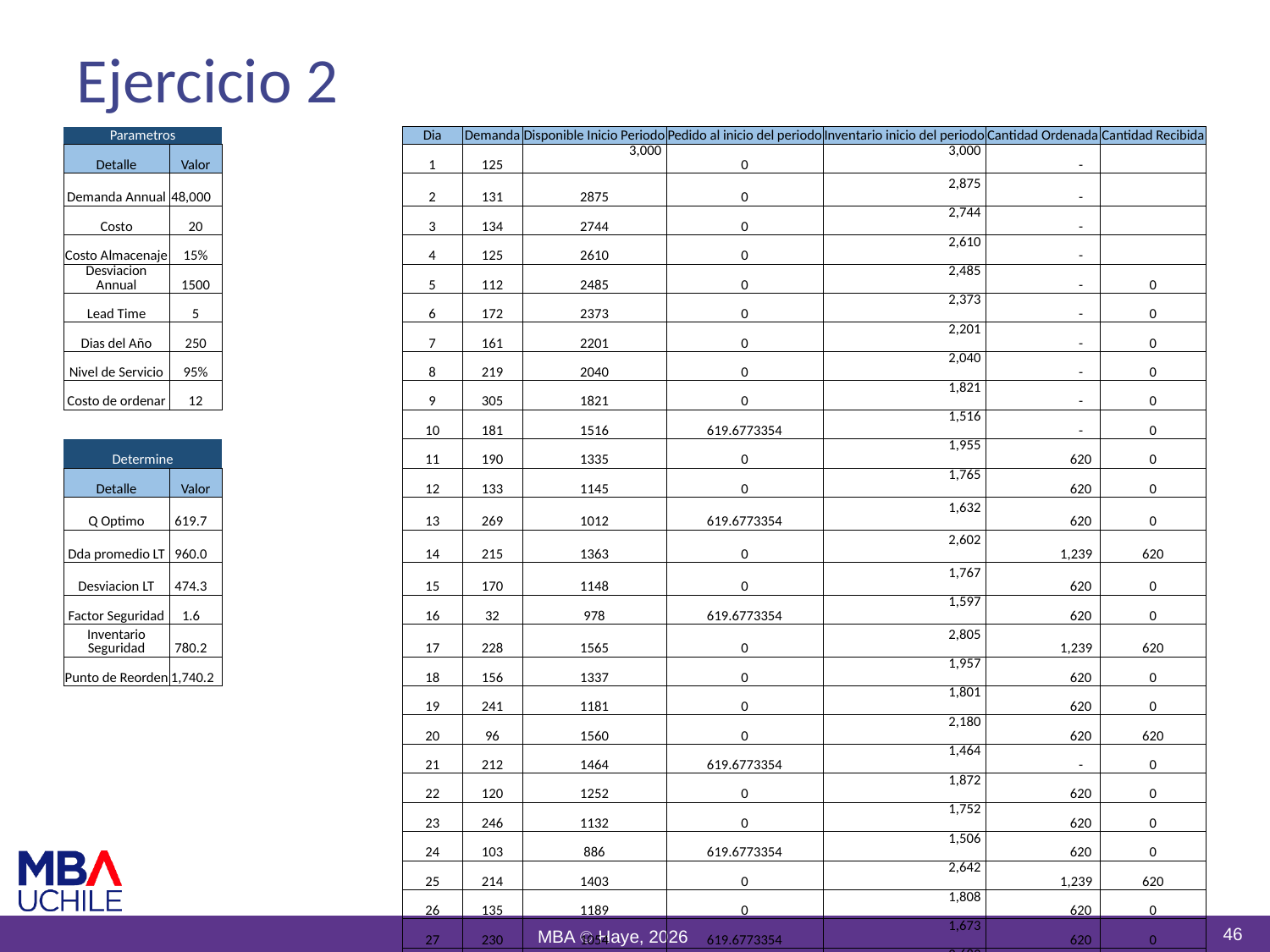

# Ejercicio 2
| Parametros |  |  |  |  | Dia | Demanda | Disponible Inicio Periodo | Pedido al inicio del periodo | Inventario inicio del periodo | Cantidad Ordenada | Cantidad Recibida |
| --- | --- | --- | --- | --- | --- | --- | --- | --- | --- | --- | --- |
| Detalle | Valor |  |  |  | 1 | 125 | 3,000 | 0 | 3,000 | - |  |
| Demanda Annual | 48,000 |  |  |  | 2 | 131 | 2875 | 0 | 2,875 | - |  |
| Costo | 20 |  |  |  | 3 | 134 | 2744 | 0 | 2,744 | - |  |
| Costo Almacenaje | 15% |  |  |  | 4 | 125 | 2610 | 0 | 2,610 | - |  |
| Desviacion Annual | 1500 |  |  |  | 5 | 112 | 2485 | 0 | 2,485 | - | 0 |
| Lead Time | 5 |  |  |  | 6 | 172 | 2373 | 0 | 2,373 | - | 0 |
| Dias del Año | 250 |  |  |  | 7 | 161 | 2201 | 0 | 2,201 | - | 0 |
| Nivel de Servicio | 95% |  |  |  | 8 | 219 | 2040 | 0 | 2,040 | - | 0 |
| Costo de ordenar | 12 |  |  |  | 9 | 305 | 1821 | 0 | 1,821 | - | 0 |
|  |  |  |  |  | 10 | 181 | 1516 | 619.6773354 | 1,516 | - | 0 |
| Determine |  |  |  |  | 11 | 190 | 1335 | 0 | 1,955 | 620 | 0 |
| Detalle | Valor |  |  |  | 12 | 133 | 1145 | 0 | 1,765 | 620 | 0 |
| Q Optimo | 619.7 |  |  |  | 13 | 269 | 1012 | 619.6773354 | 1,632 | 620 | 0 |
| Dda promedio LT | 960.0 |  |  |  | 14 | 215 | 1363 | 0 | 2,602 | 1,239 | 620 |
| Desviacion LT | 474.3 |  |  |  | 15 | 170 | 1148 | 0 | 1,767 | 620 | 0 |
| Factor Seguridad | 1.6 |  |  |  | 16 | 32 | 978 | 619.6773354 | 1,597 | 620 | 0 |
| Inventario Seguridad | 780.2 |  |  |  | 17 | 228 | 1565 | 0 | 2,805 | 1,239 | 620 |
| Punto de Reorden | 1,740.2 |  |  |  | 18 | 156 | 1337 | 0 | 1,957 | 620 | 0 |
|  |  |  |  |  | 19 | 241 | 1181 | 0 | 1,801 | 620 | 0 |
|  |  |  |  |  | 20 | 96 | 1560 | 0 | 2,180 | 620 | 620 |
|  |  |  |  |  | 21 | 212 | 1464 | 619.6773354 | 1,464 | - | 0 |
|  |  |  |  |  | 22 | 120 | 1252 | 0 | 1,872 | 620 | 0 |
|  |  |  |  |  | 23 | 246 | 1132 | 0 | 1,752 | 620 | 0 |
|  |  |  |  |  | 24 | 103 | 886 | 619.6773354 | 1,506 | 620 | 0 |
|  |  |  |  |  | 25 | 214 | 1403 | 0 | 2,642 | 1,239 | 620 |
|  |  |  |  |  | 26 | 135 | 1189 | 0 | 1,808 | 620 | 0 |
|  |  |  |  |  | 27 | 230 | 1054 | 619.6773354 | 1,673 | 620 | 0 |
|  |  |  |  |  | 28 | 80 | 1443 | 0 | 2,683 | 1,239 | 620 |
|  |  |  |  |  | 29 | 166 | 1363 | 0 | 1,983 | 620 | 0 |
|  |  |  |  |  | 30 | 110 | 1197 | 0 | 1,817 | 620 | 0 |
46